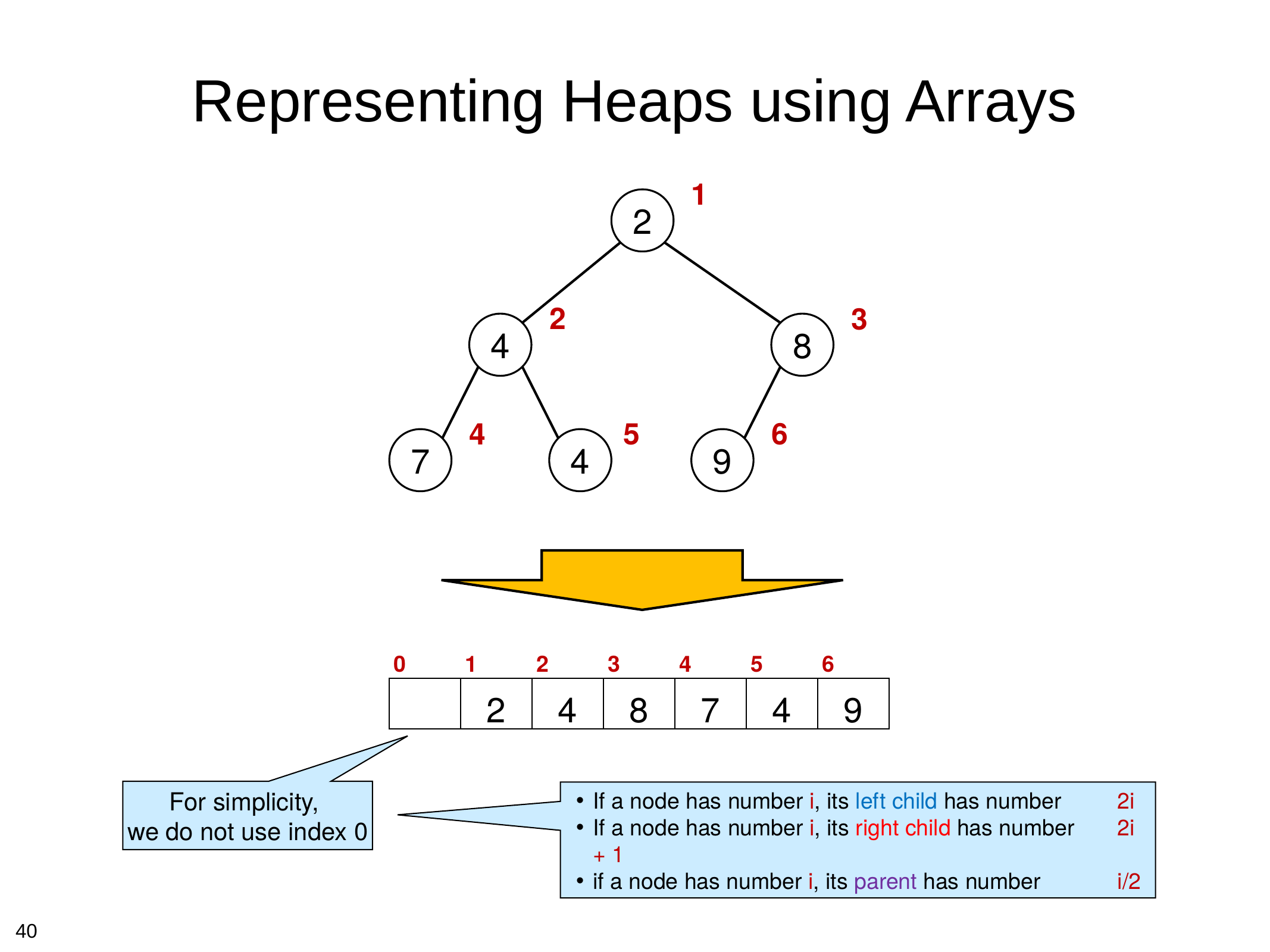

# Representing Heaps using Arrays
1
2
2
3
4
8
4
5
6
7
4
9

| 0 | 1 | 2 | 3 | 4 | 5 | 6 |
| --- | --- | --- | --- | --- | --- | --- |
|  | 2 | 4 | 8 | 7 | 4 | 9 |
For simplicity,
we do not use index 0
If a node has number i, its left child has number	2i
If a node has number i, its right child has number	2i + 1
if a node has number i, its parent has number	i/2
40